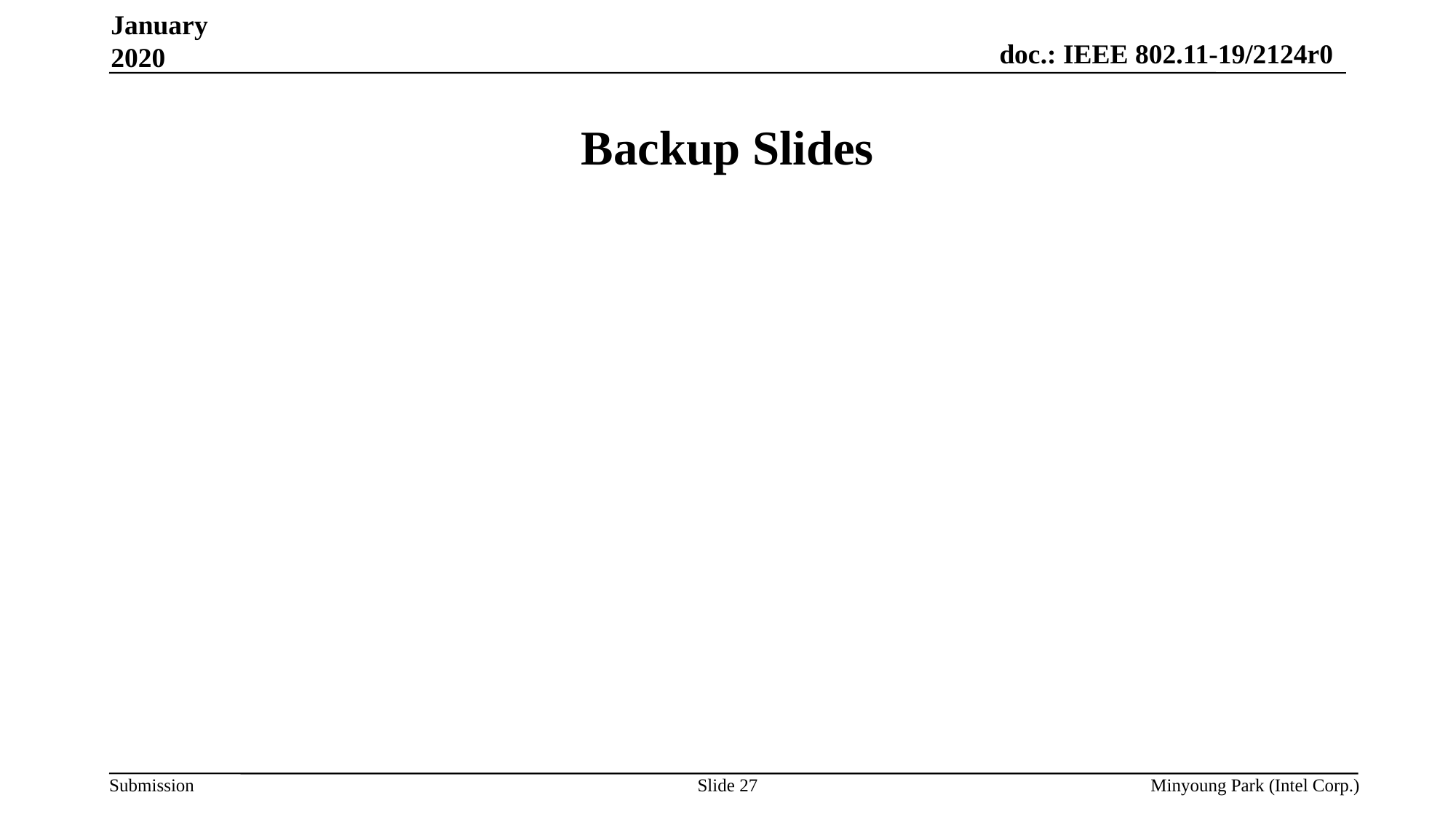

January 2020
# Backup Slides
Slide 27
Minyoung Park (Intel Corp.)